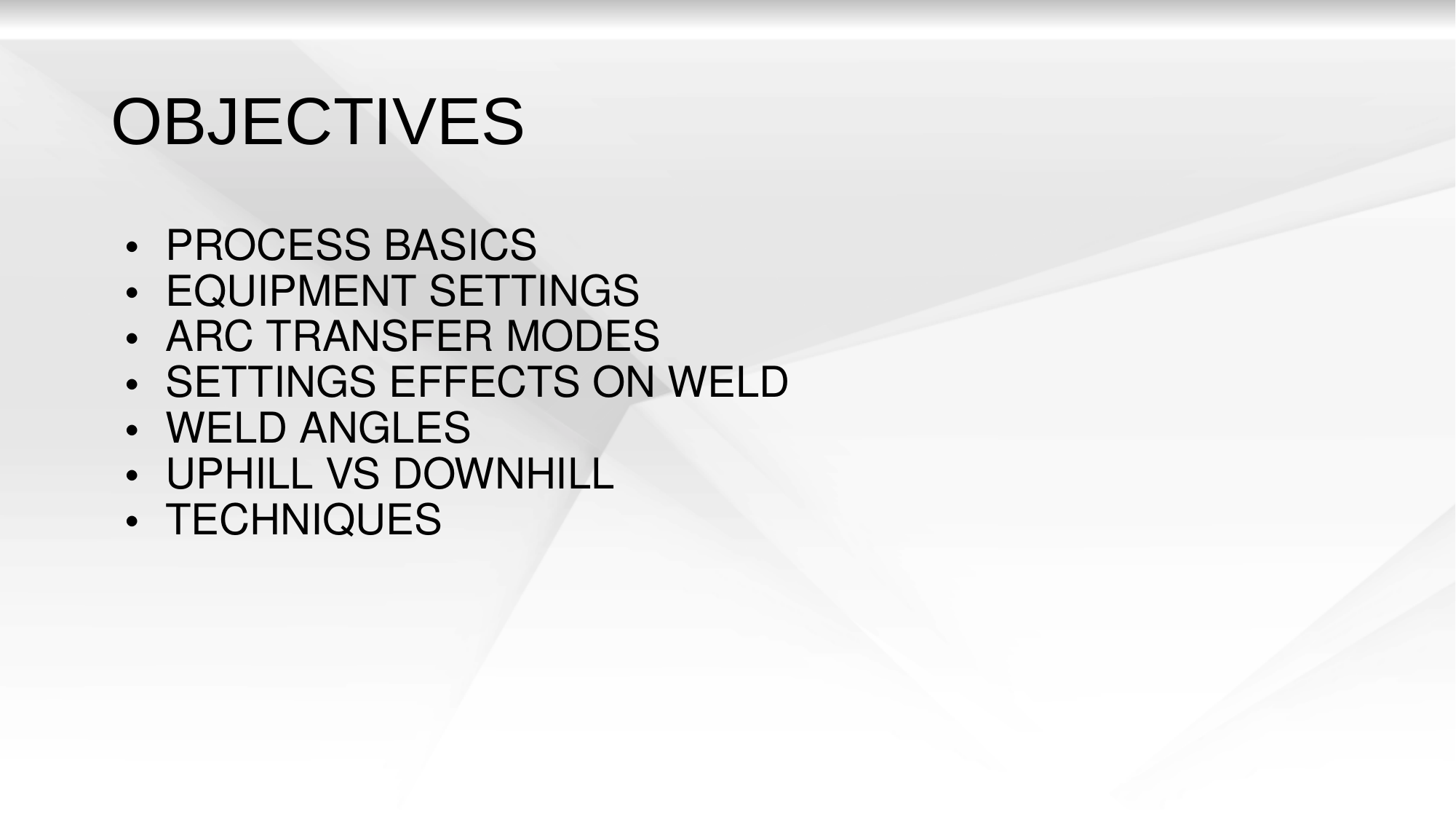

# OBJECTIVES
PROCESS BASICS
EQUIPMENT SETTINGS
ARC TRANSFER MODES
SETTINGS EFFECTS ON WELD
WELD ANGLES
UPHILL VS DOWNHILL
TECHNIQUES